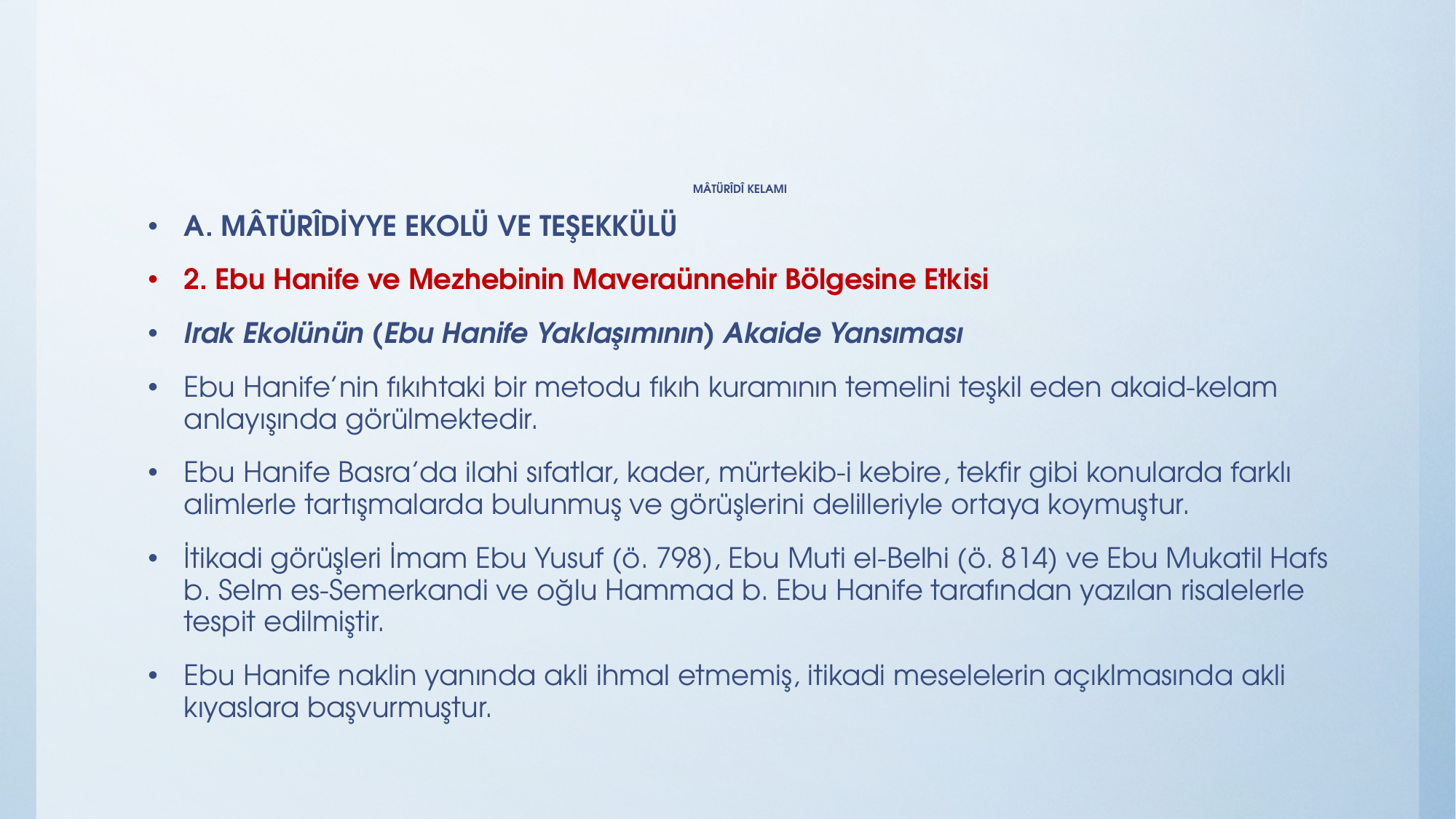

# MÂTÜRÎDÎ KELAMI
A. MÂTÜRÎDİYYE EKOLÜ VE TEŞEKKÜLÜ
2. Ebu Hanife ve Mezhebinin Maveraünnehir Bölgesine Etkisi
Irak Ekolünün (Ebu Hanife Yaklaşımının) Akaide Yansıması
Ebu Hanife’nin fıkıhtaki bir metodu fıkıh kuramının temelini teşkil eden akaid-kelam anlayışında görülmektedir.
Ebu Hanife Basra’da ilahi sıfatlar, kader, mürtekib-i kebire, tekfir gibi konularda farklı alimlerle tartışmalarda bulunmuş ve görüşlerini delilleriyle ortaya koymuştur.
İtikadi görüşleri İmam Ebu Yusuf (ö. 798), Ebu Muti el-Belhi (ö. 814) ve Ebu Mukatil Hafs b. Selm es-Semerkandi ve oğlu Hammad b. Ebu Hanife tarafından yazılan risalelerle tespit edilmiştir.
Ebu Hanife naklin yanında akli ihmal etmemiş, itikadi meselelerin açıklmasında akli kıyaslara başvurmuştur.